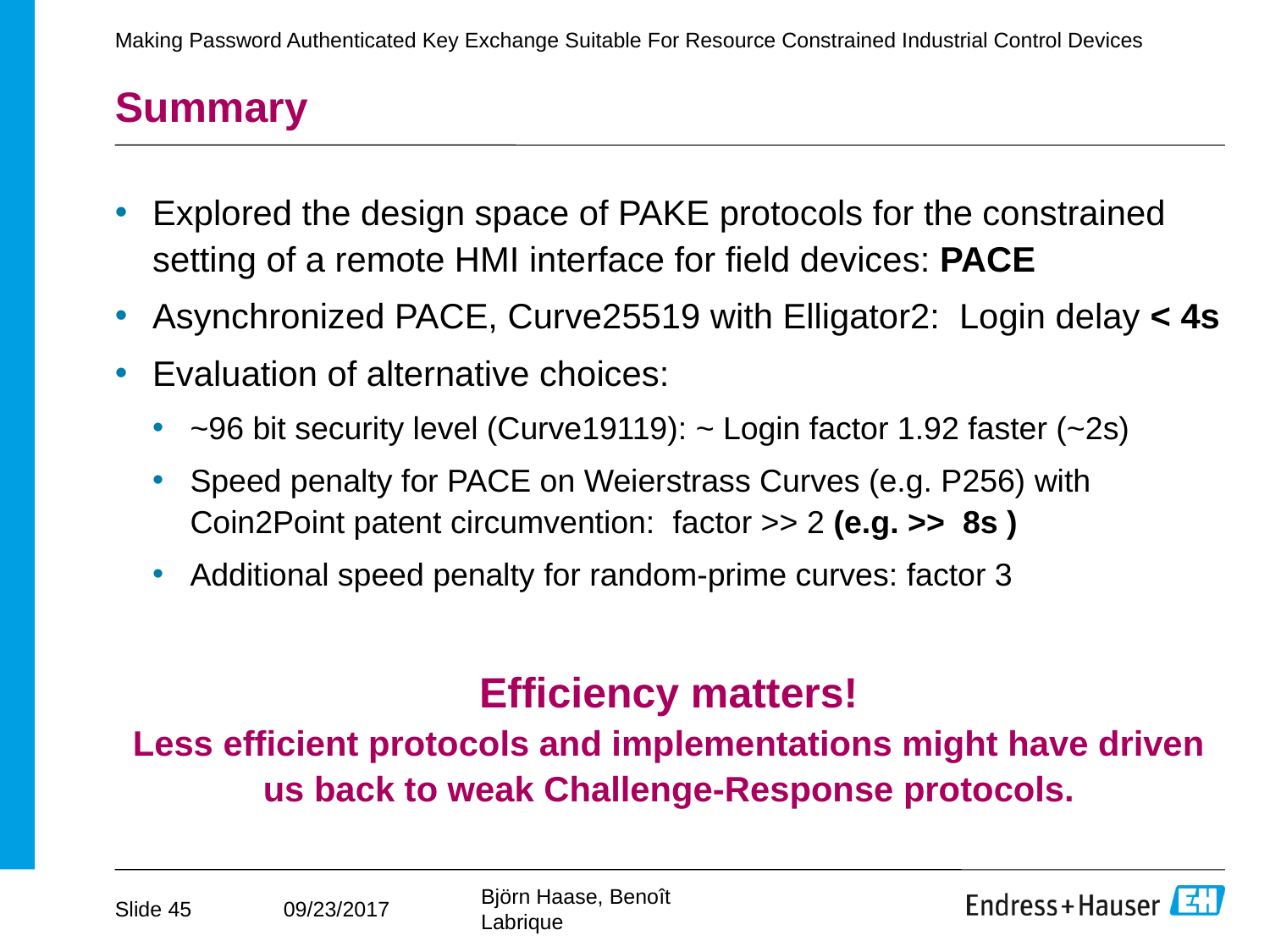

Making Password Authenticated Key Exchange Suitable For Resource Constrained Industrial Control Devices
# Summary
Explored the design space of PAKE protocols for the constrained setting of a remote HMI interface for field devices: PACE
Asynchronized PACE, Curve25519 with Elligator2:  Login delay < 4s
Evaluation of alternative choices:
~96 bit security level (Curve19119): ~ Login factor 1.92 faster (~2s)
Speed penalty for PACE on Weierstrass Curves (e.g. P256) with Coin2Point patent circumvention:  factor >> 2 (e.g. >>  8s )
Additional speed penalty for random-prime curves: factor 3

Efficiency matters!
Less efficient protocols and implementations might have driven us back to weak Challenge-Response protocols.

Slide 45
Björn Haase, Benoît Labrique